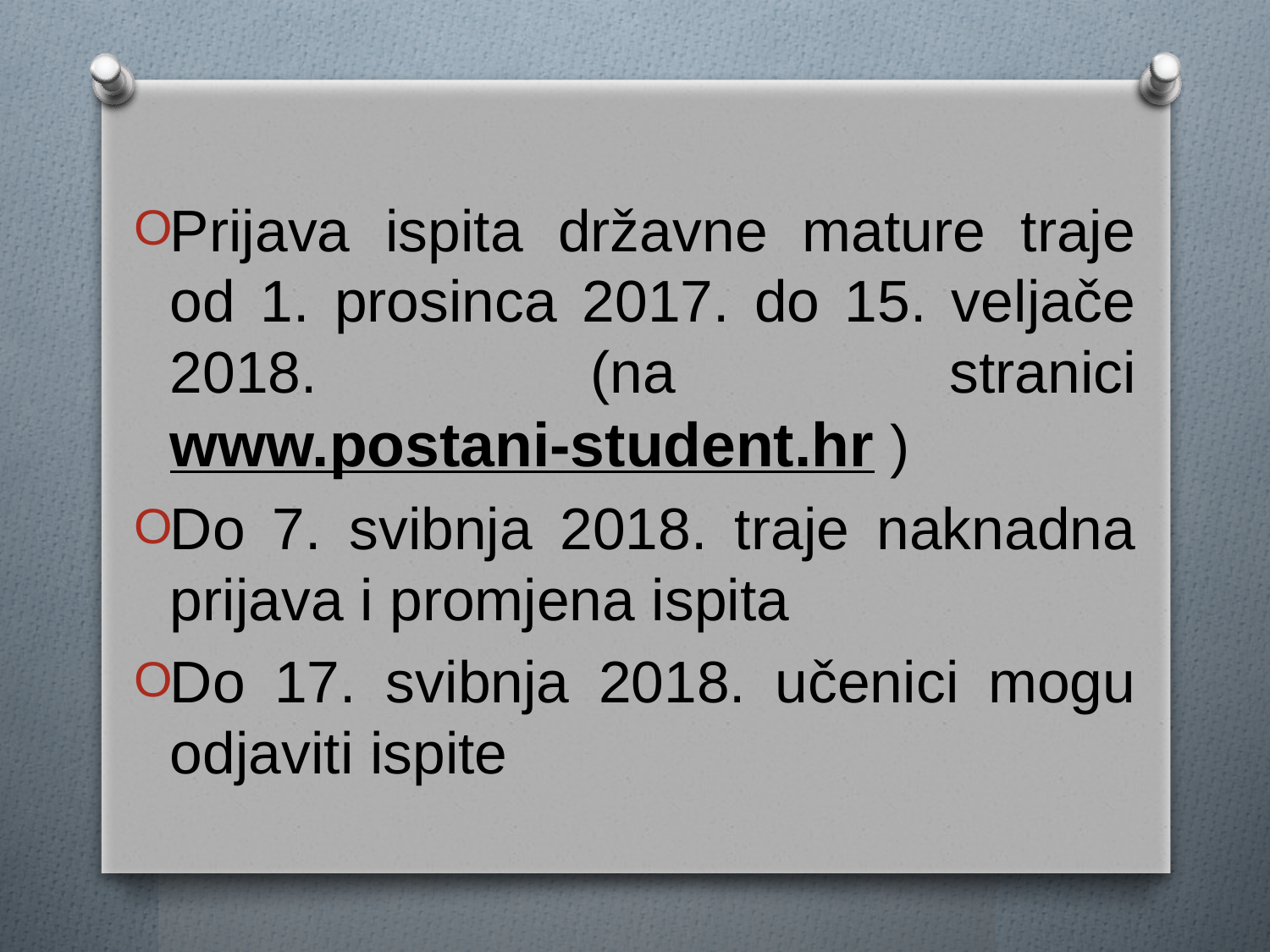

Prijava ispita državne mature traje od 1. prosinca 2017. do 15. veljače 2018. (na stranici www.postani-student.hr )
Do 7. svibnja 2018. traje naknadna prijava i promjena ispita
Do 17. svibnja 2018. učenici mogu odjaviti ispite